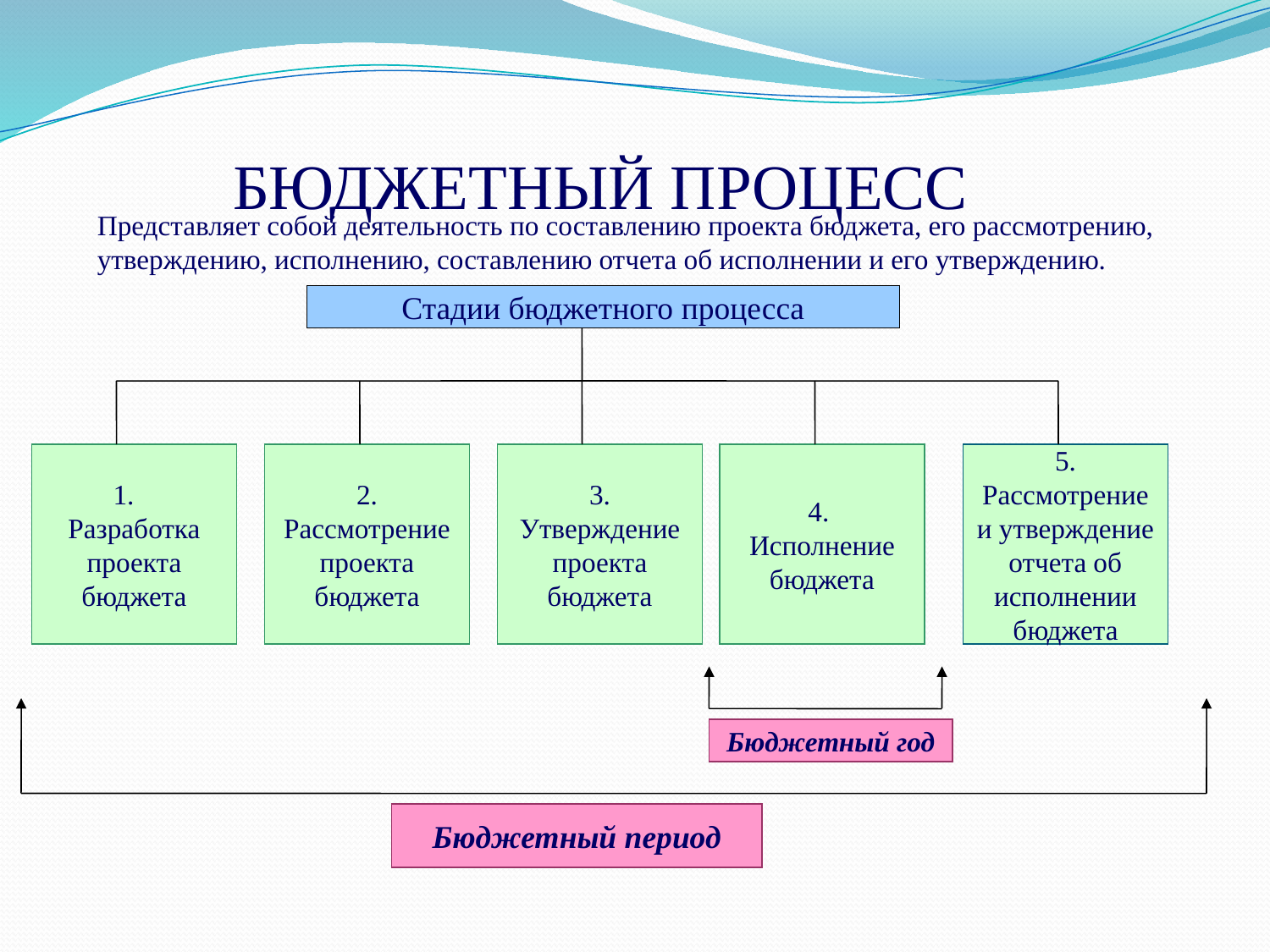

# БЮДЖЕТНЫЙ ПРОЦЕСС
Представляет собой деятельность по составлению проекта бюджета, его рассмотрению, утверждению, исполнению, составлению отчета об исполнении и его утверждению.
Стадии бюджетного процесса

1.    Разработка проекта бюджета
2. Рассмотрение проекта бюджета
3. Утверждение проекта бюджета
4.  Исполнение бюджета
5. Рассмотрение и утверждение отчета об исполнении бюджета

Бюджетный год

Бюджетный период